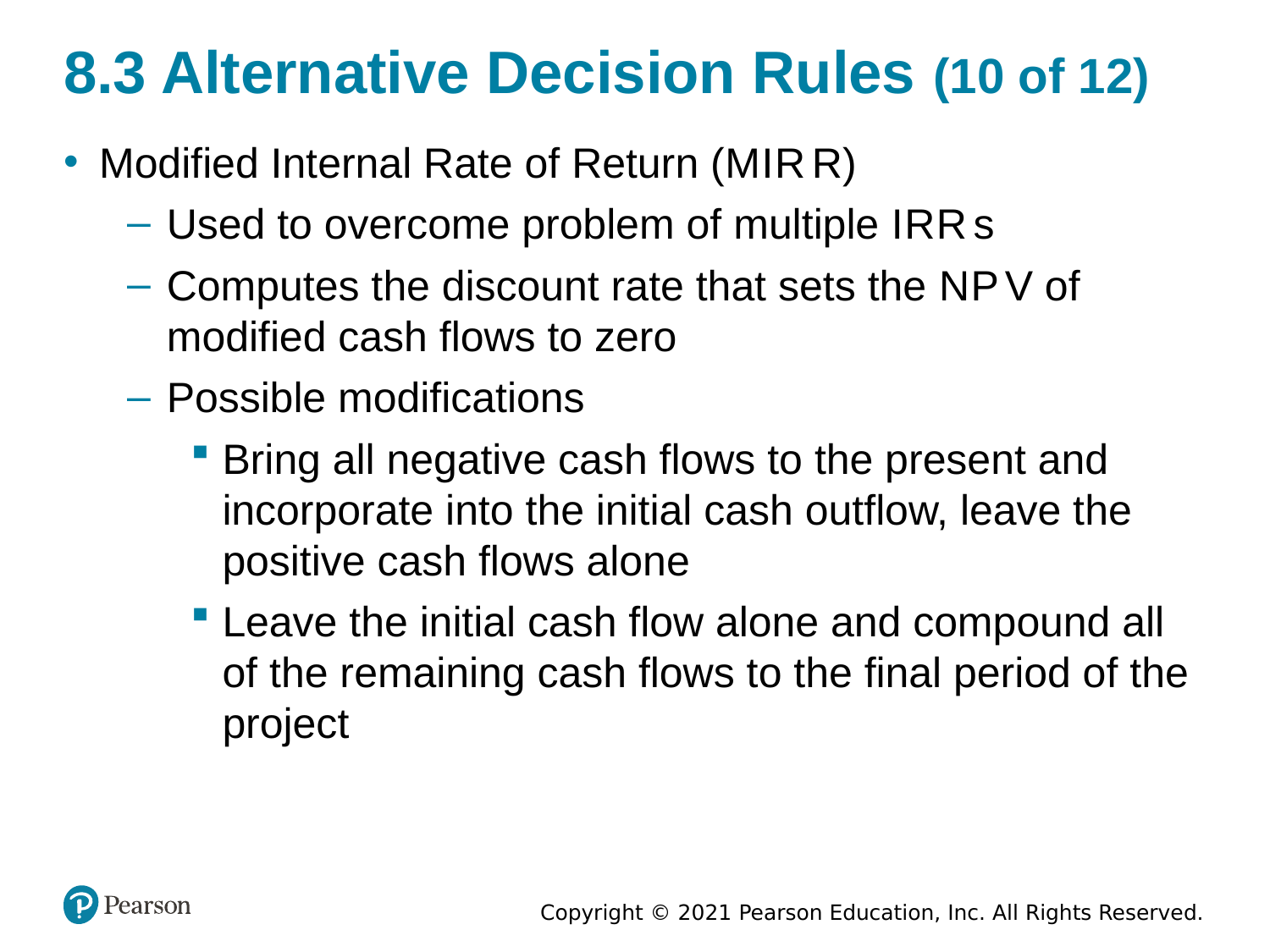

# 8.3 Alternative Decision Rules (10 of 12)
Modified Internal Rate of Return (M I R R)
Used to overcome problem of multiple I R R s
Computes the discount rate that sets the N P V of modified cash flows to zero
Possible modifications
Bring all negative cash flows to the present and incorporate into the initial cash outflow, leave the positive cash flows alone
Leave the initial cash flow alone and compound all of the remaining cash flows to the final period of the project